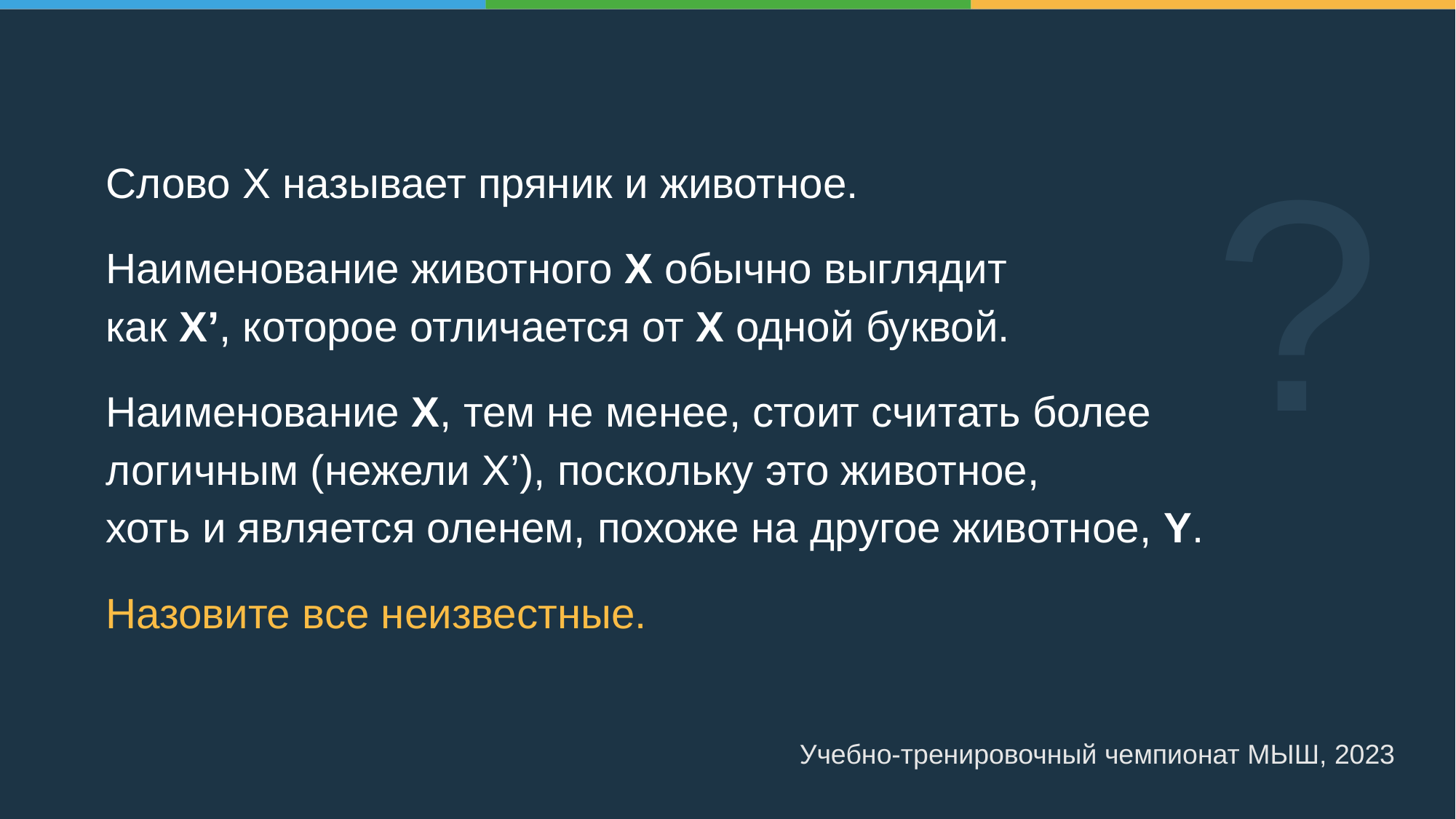

?
Слово Х называет пряник и животное.
Наименование животного Х обычно выглядит
как Х’, которое отличается от Х одной буквой.
Наименование Х, тем не менее, стоит считать более логичным (нежели Х’), поскольку это животное,
хоть и является оленем, похоже на другое животное, Y.
Назовите все неизвестные.
Учебно-тренировочный чемпионат МЫШ, 2023